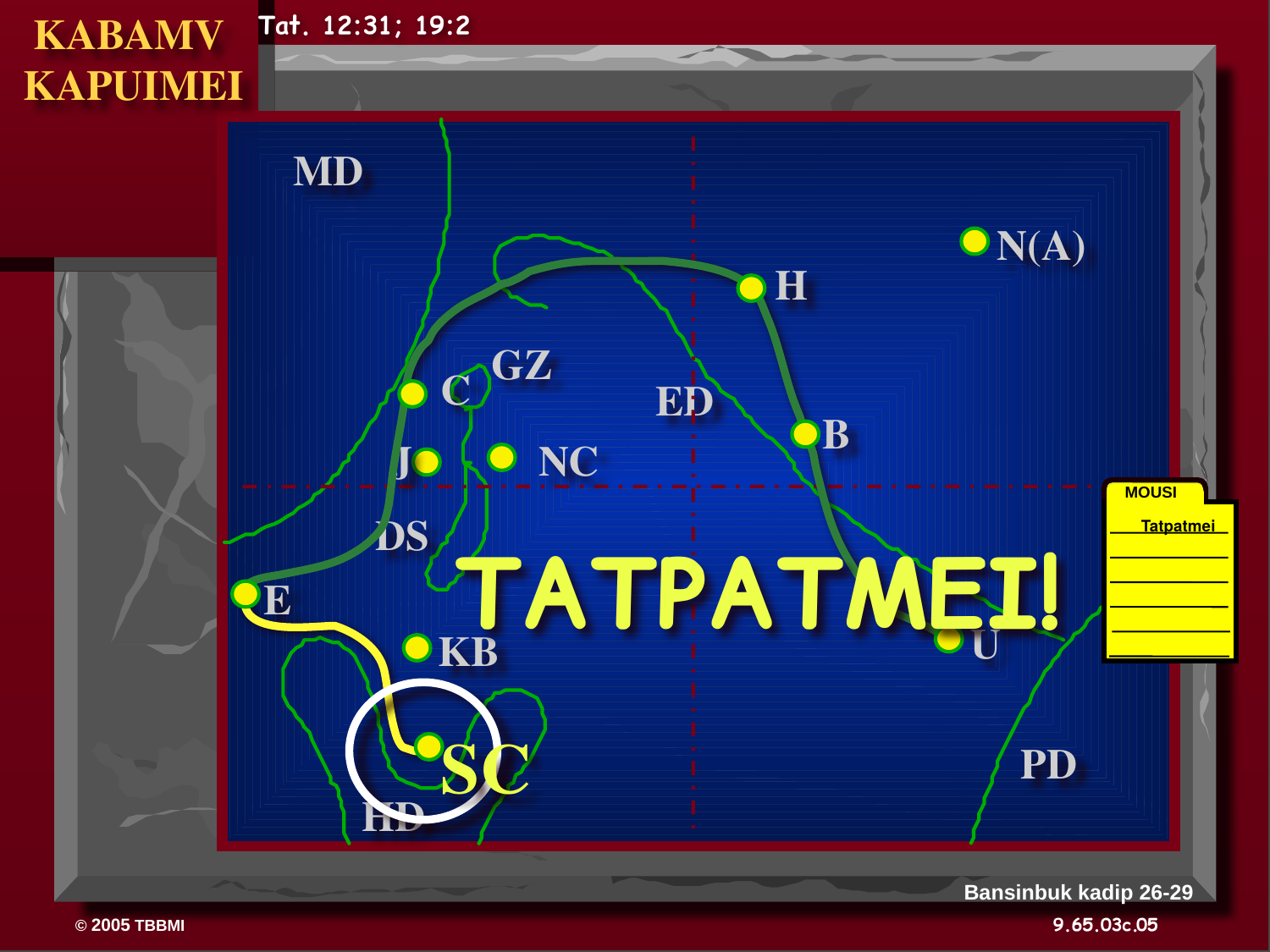

KABAMV KAPUIMEI
Tat. 12:31; 19:2

MD

N(A)

H

GZ
C

ED

B

J
NC

MOUSI

DS

Tatpatmei
TATPATMEI!

E

40

U

KB

SC
PD

HD
Bansinbuk kadip 26-29
05